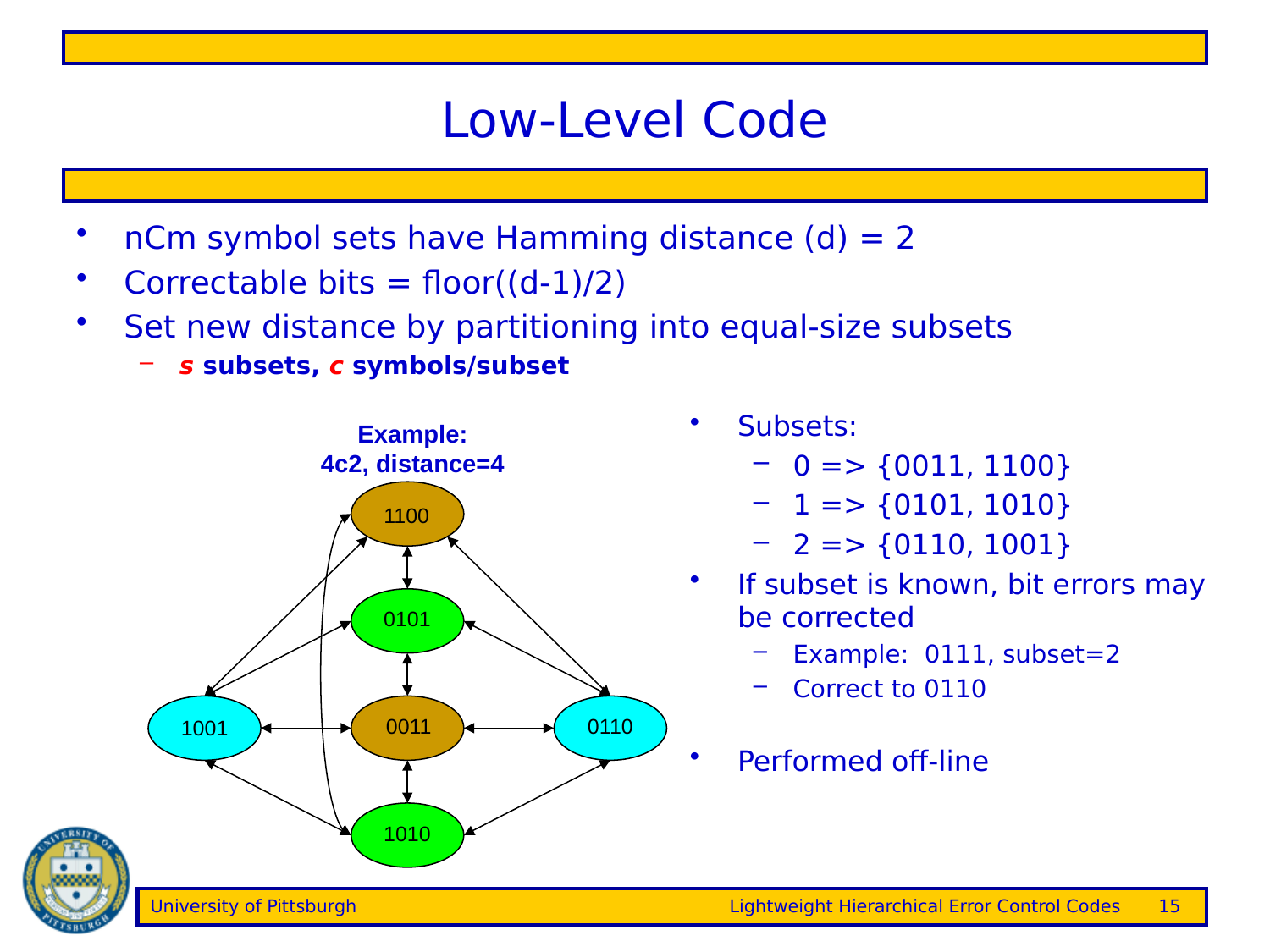

# Low-Level Code
nCm symbol sets have Hamming distance (d) = 2
Correctable bits = floor((d-1)/2)
Set new distance by partitioning into equal-size subsets
s subsets, c symbols/subset
Subsets:
0 => {0011, 1100}
1 => {0101, 1010}
2 => {0110, 1001}
If subset is known, bit errors may be corrected
Example:  0111, subset=2
Correct to 0110

Performed off-line
Example:
4c2, distance=4

1100

0101

0011
0110
1001

1010
University of Pittsburgh	Lightweight Hierarchical Error Control Codes	15